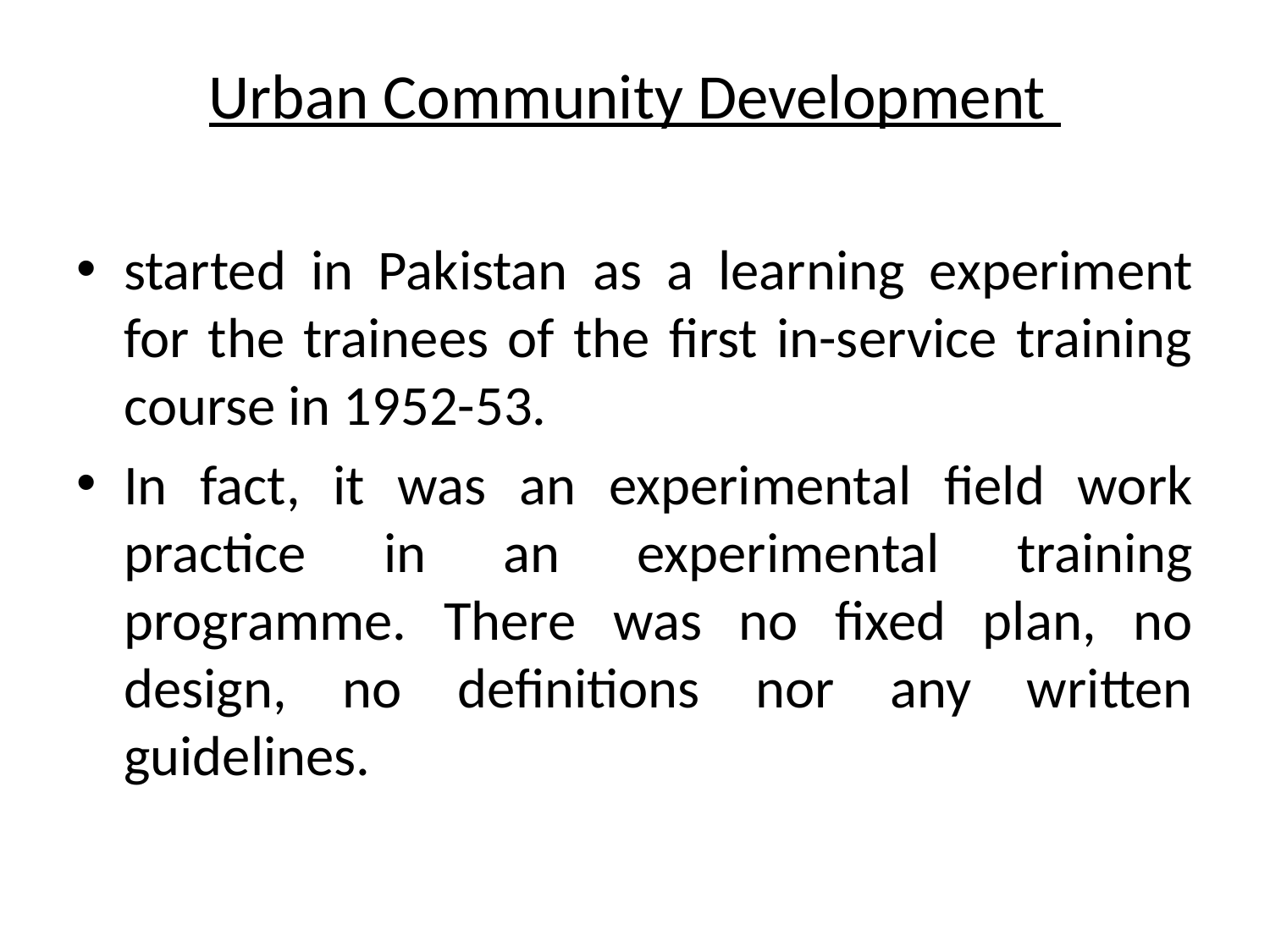

# Urban Community Development

started in Pakistan as a learning experiment for the trainees of the first in-service training course in 1952-53.
In fact, it was an experimental field work practice in an experimental training programme. There was no fixed plan, no design, no definitions nor any written guidelines.